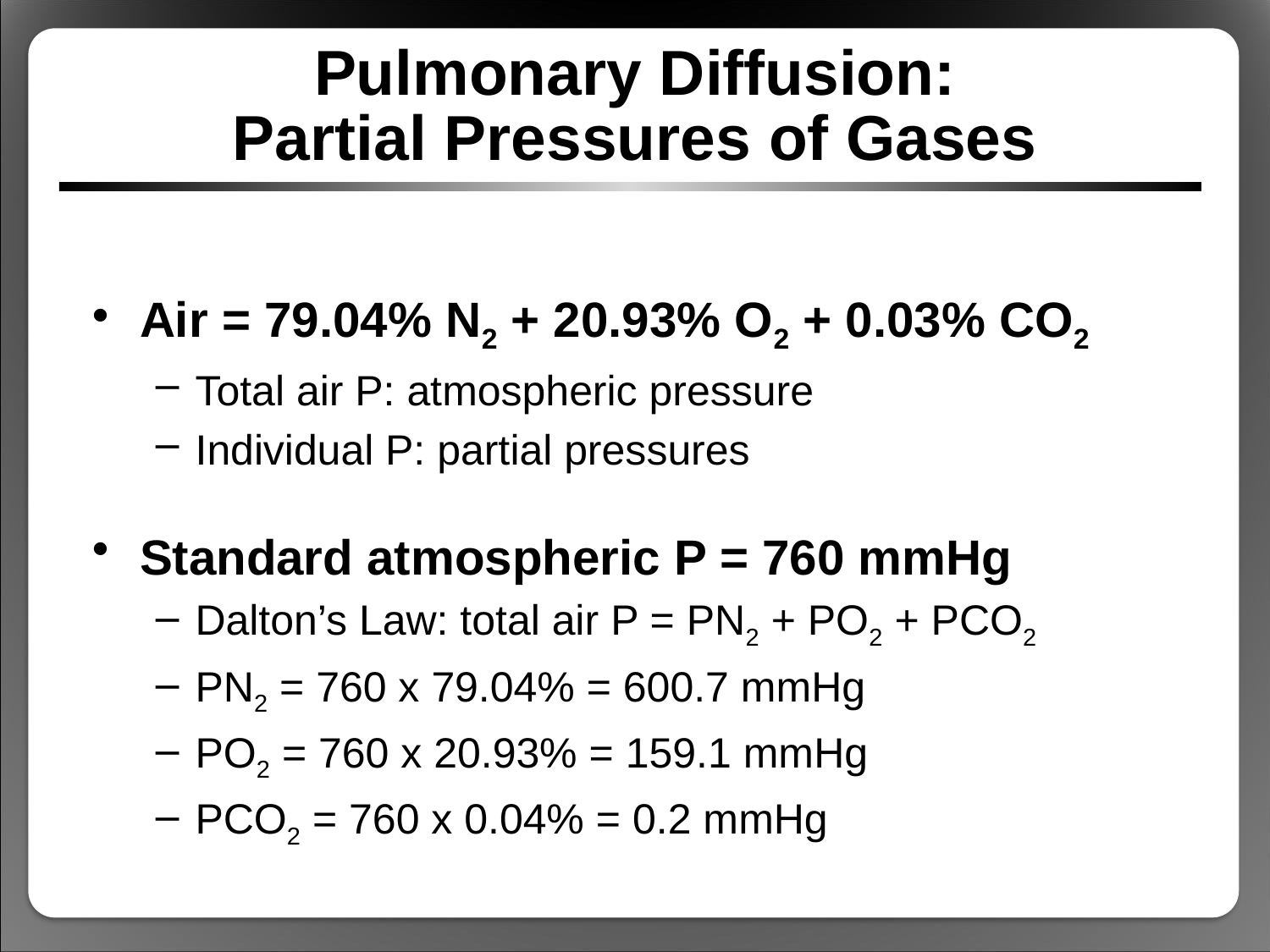

# Pulmonary Diffusion: Partial Pressures of Gases
Air = 79.04% N2 + 20.93% O2 + 0.03% CO2
Total air P: atmospheric pressure
Individual P: partial pressures

Standard atmospheric P = 760 mmHg
Dalton’s Law: total air P = PN2 + PO2 + PCO2
PN2 = 760 x 79.04% = 600.7 mmHg
PO2 = 760 x 20.93% = 159.1 mmHg
PCO2 = 760 x 0.04% = 0.2 mmHg